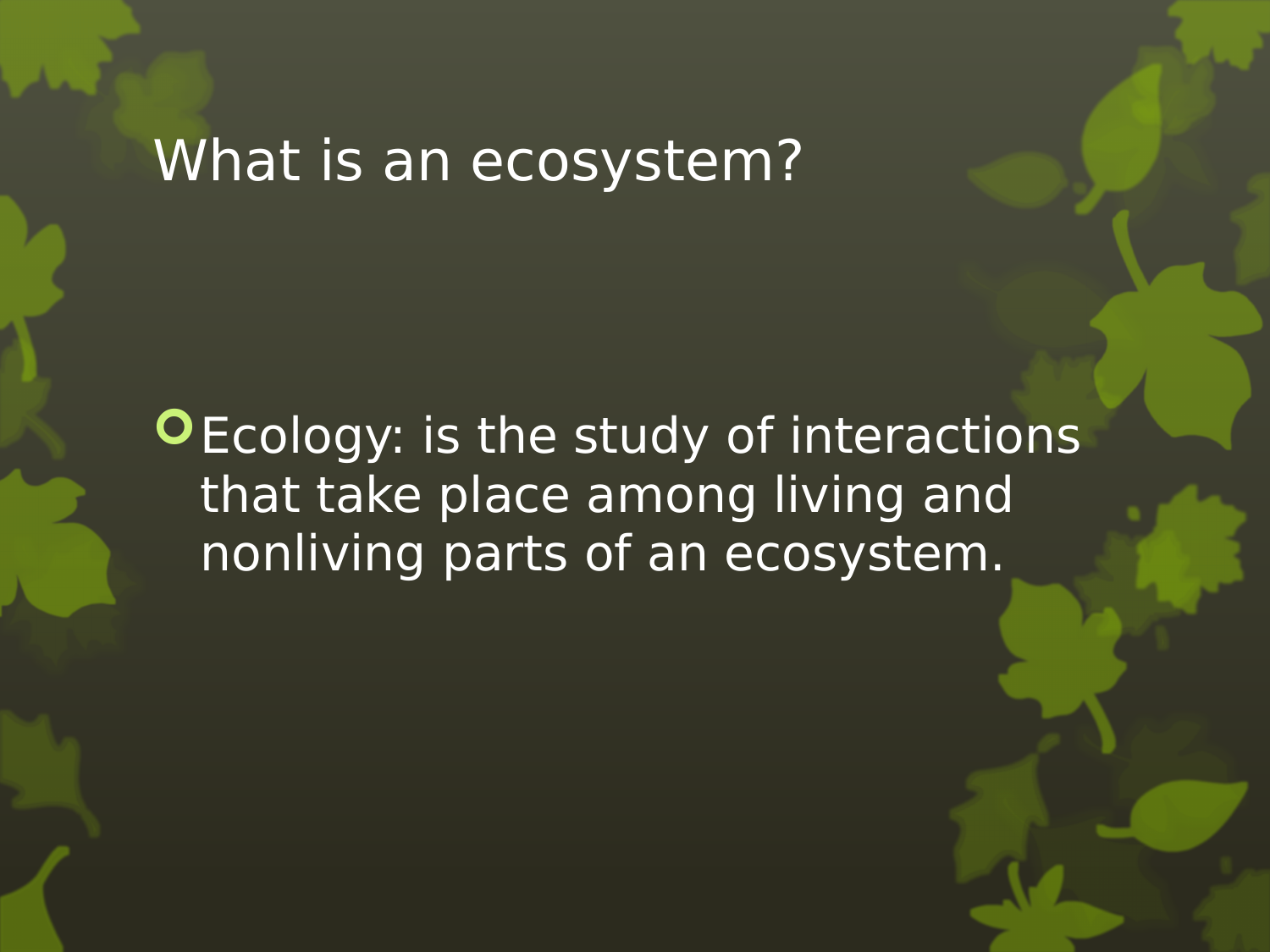

# What is an ecosystem?
Ecology: is the study of interactions that take place among living and nonliving parts of an ecosystem.